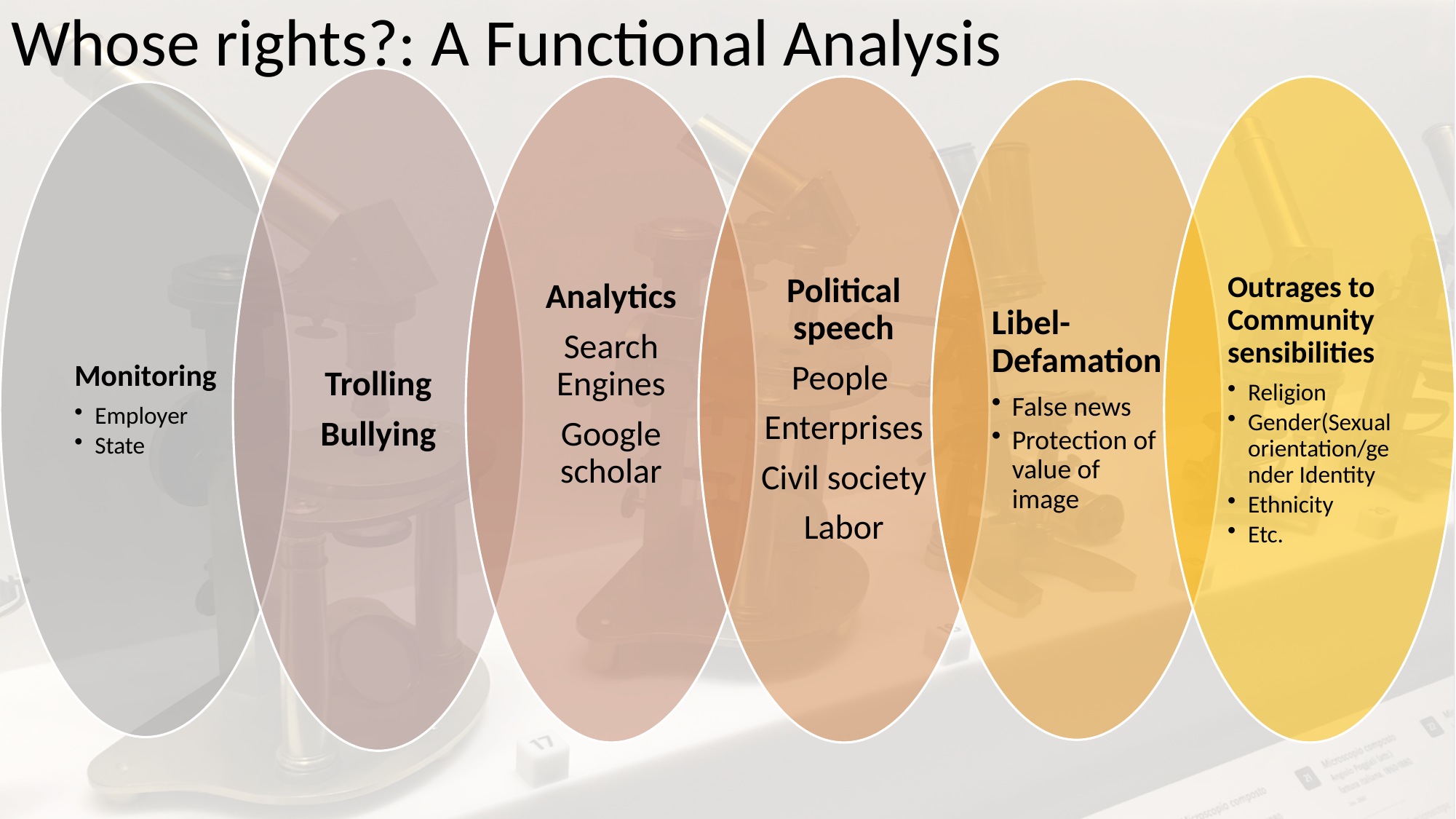

# Whose rights?: A Functional Analysis
Monitoring
Employer
State
Trolling
Bullying
Analytics
Search Engines
Google scholar

Political speech
People
Enterprises
Civil society
Labor
Libel-Defamation
False news
Protection of value of image
Outrages to Community sensibilities
Religion
Gender(Sexual orientation/gender Identity
Ethnicity
Etc.